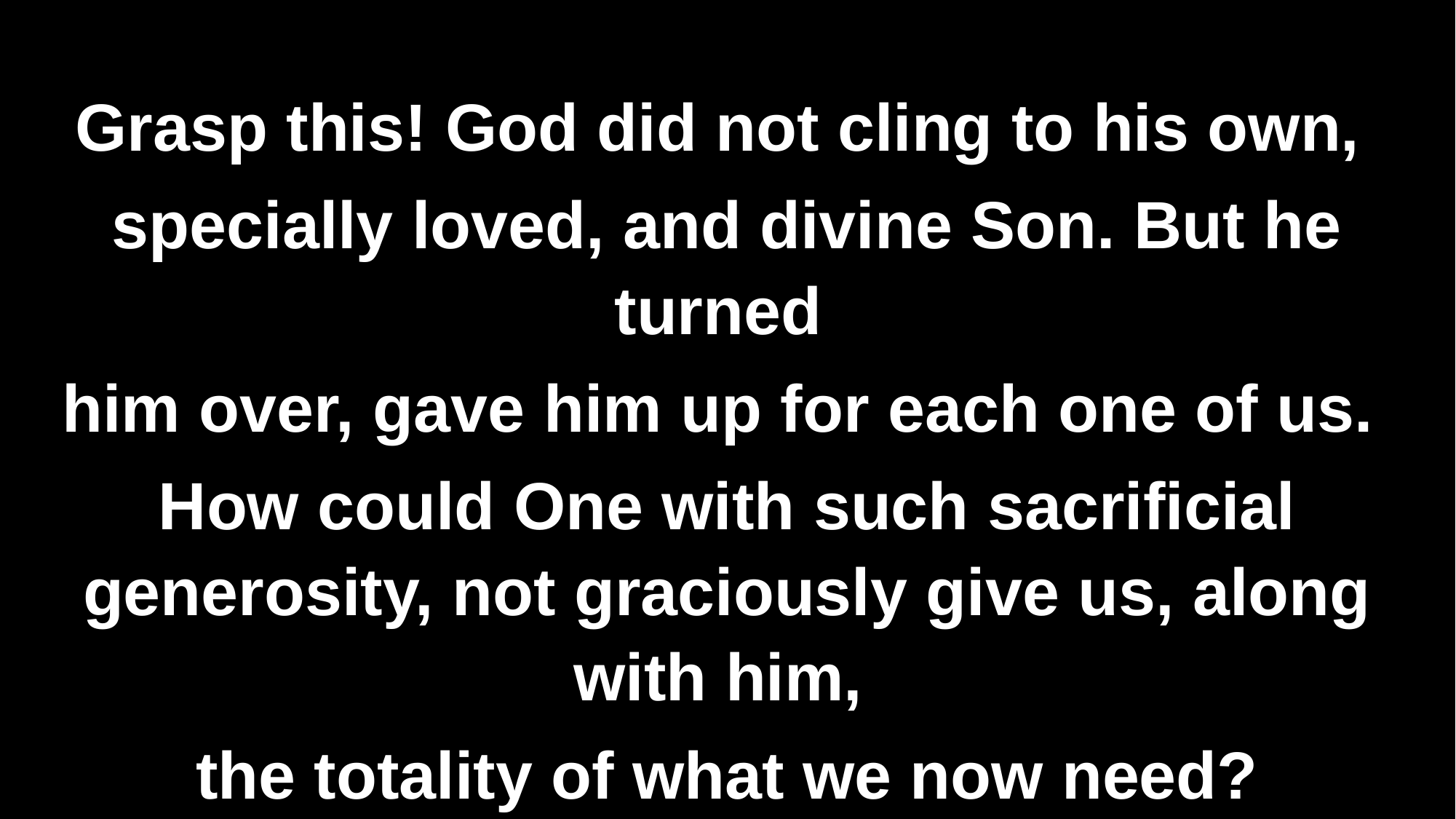

Grasp this! God did not cling to his own,
specially loved, and divine Son. But he turned
him over, gave him up for each one of us.
How could One with such sacrificial generosity, not graciously give us, along with him,
the totality of what we now need?
~32~